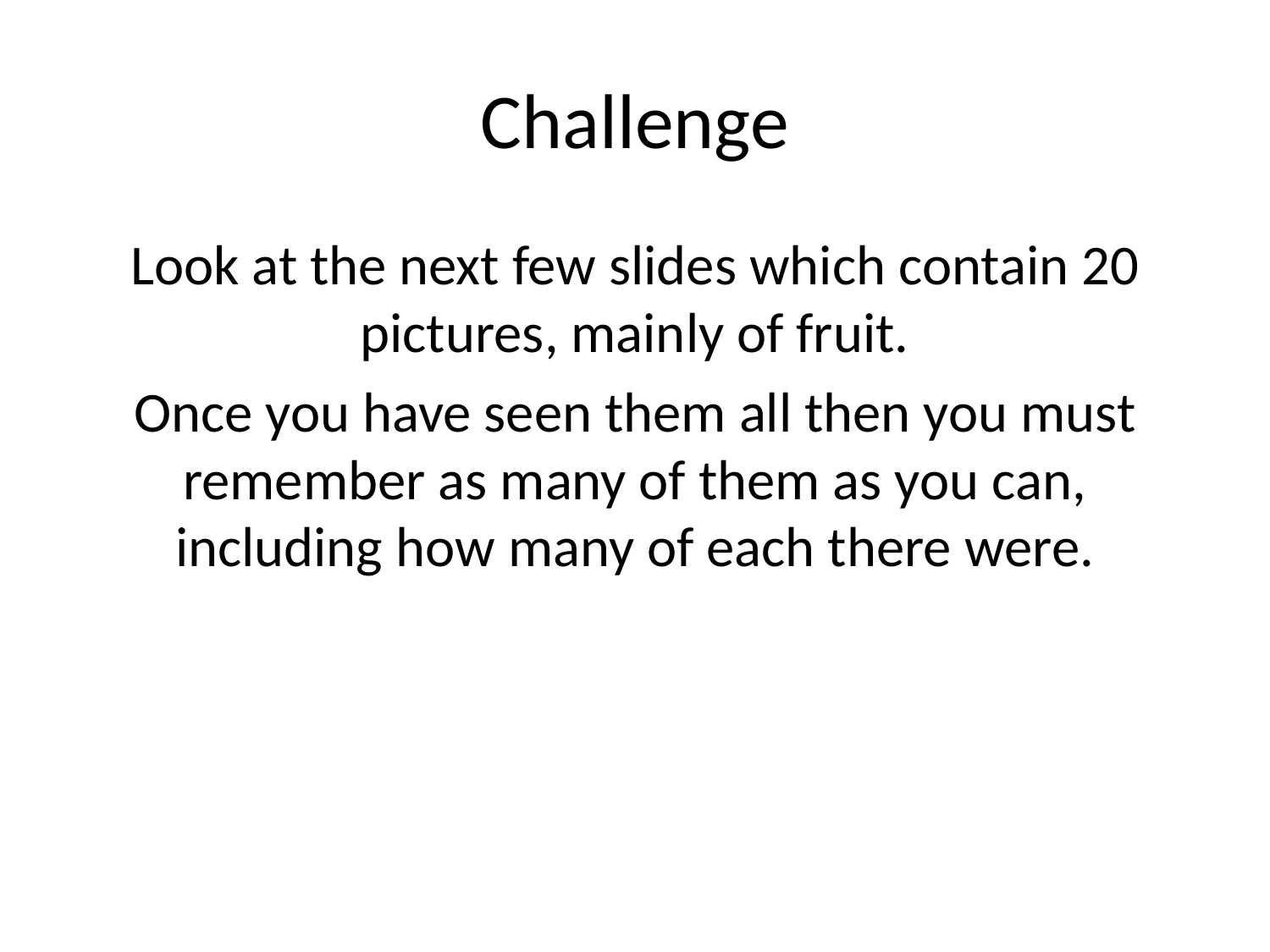

# Challenge
Look at the next few slides which contain 20 pictures, mainly of fruit.
Once you have seen them all then you must remember as many of them as you can, including how many of each there were.